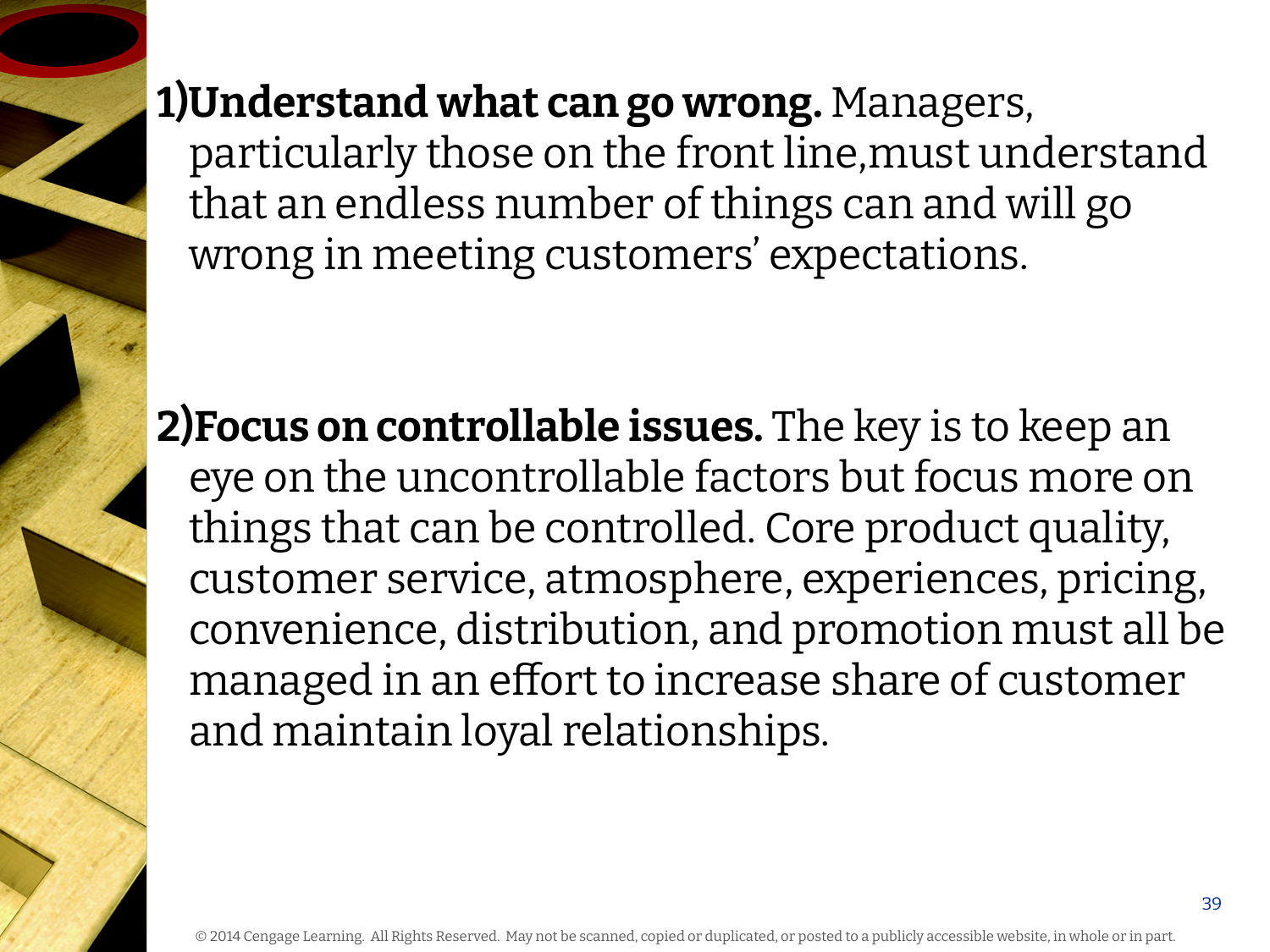

1)Understand what can go wrong. Managers, particularly those on the front line,must understand that an endless number of things can and will go wrong in meeting customers’ expectations.

2)Focus on controllable issues. The key is to keep an eye on the uncontrollable factors but focus more on things that can be controlled. Core product quality, customer service, atmosphere, experiences, pricing, convenience, distribution, and promotion must all be managed in an effort to increase share of customer and maintain loyal relationships.
39